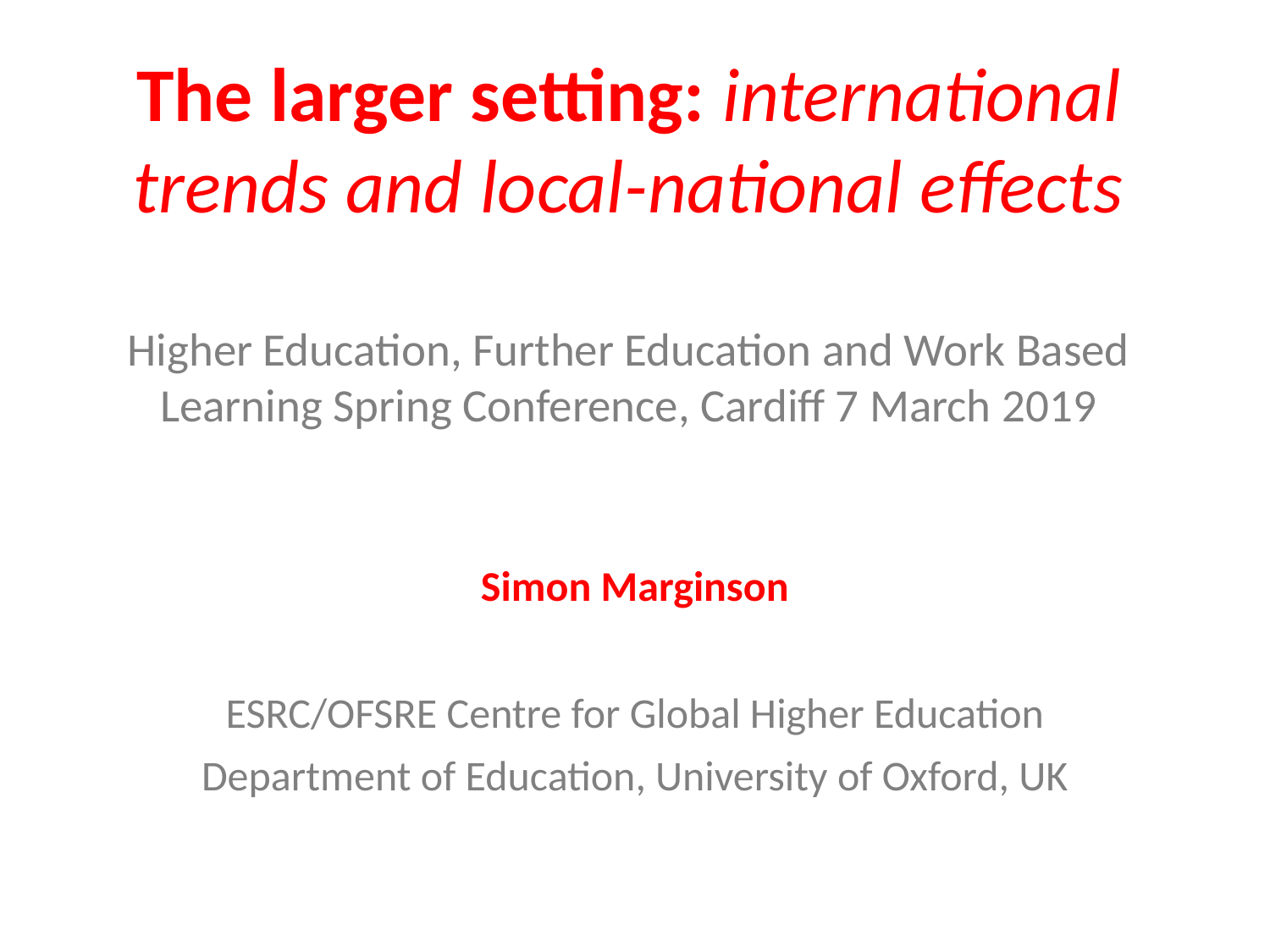

# The larger setting: international trends and local-national effects Higher Education, Further Education and Work Based Learning Spring Conference, Cardiff 7 March 2019
Simon Marginson

ESRC/OFSRE Centre for Global Higher Education
Department of Education, University of Oxford, UK